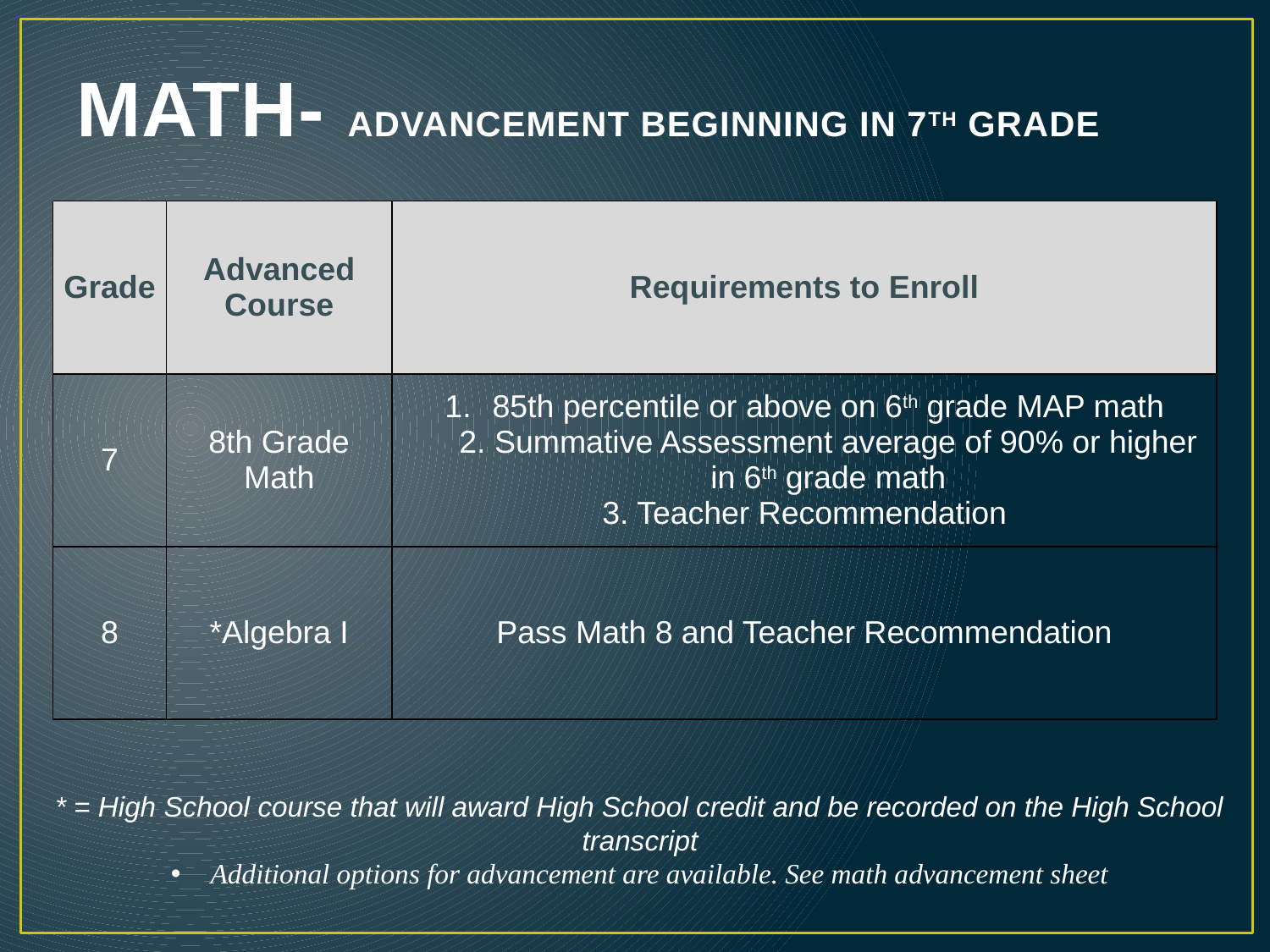

# MATH- ADVANCEMENT BEGINNING IN 7TH GRADE
| Grade | Advanced Course | Requirements to Enroll |
| --- | --- | --- |
| 7 | 8th Grade Math | 85th percentile or above on 6th grade MAP math 2. Summative Assessment average of 90% or higher in 6th grade math 3. Teacher Recommendation |
| 8 | \*Algebra I | Pass Math 8 and Teacher Recommendation |
* = High School course that will award High School credit and be recorded on the High School transcript
Additional options for advancement are available. See math advancement sheet